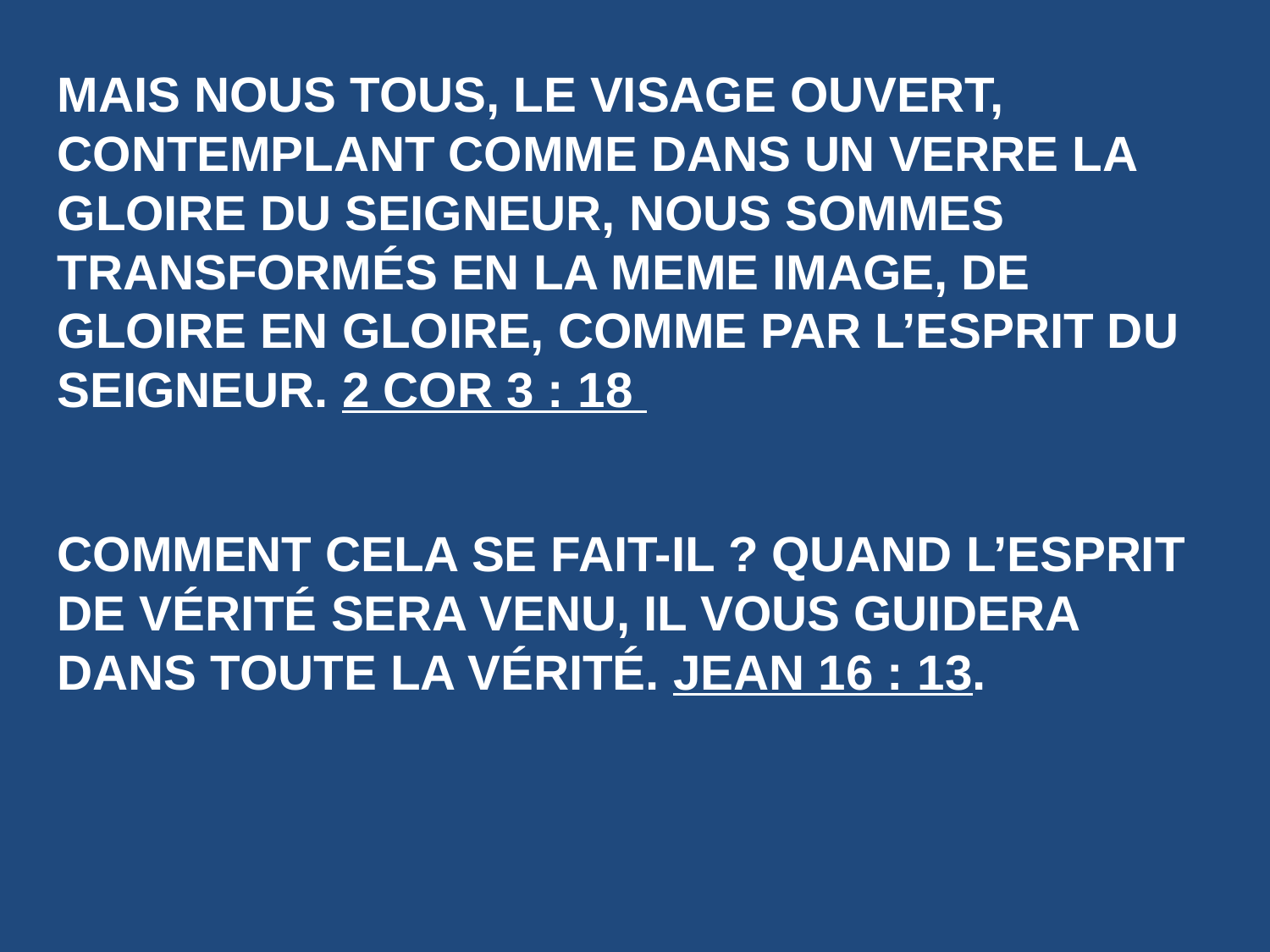

MAIS NOUS TOUS, LE VISAGE OUVERT, CONTEMPLANT COMME DANS UN VERRE LA GLOIRE DU SEIGNEUR, NOUS SOMMES TRANSFORMÉS EN LA MEME IMAGE, DE GLOIRE EN GLOIRE, COMME PAR L’ESPRIT DU SEIGNEUR. 2 COR 3 : 18
COMMENT CELA SE FAIT-IL ? QUAND L’ESPRIT DE VÉRITÉ SERA VENU, IL VOUS GUIDERA DANS TOUTE LA VÉRITÉ. JEAN 16 : 13.